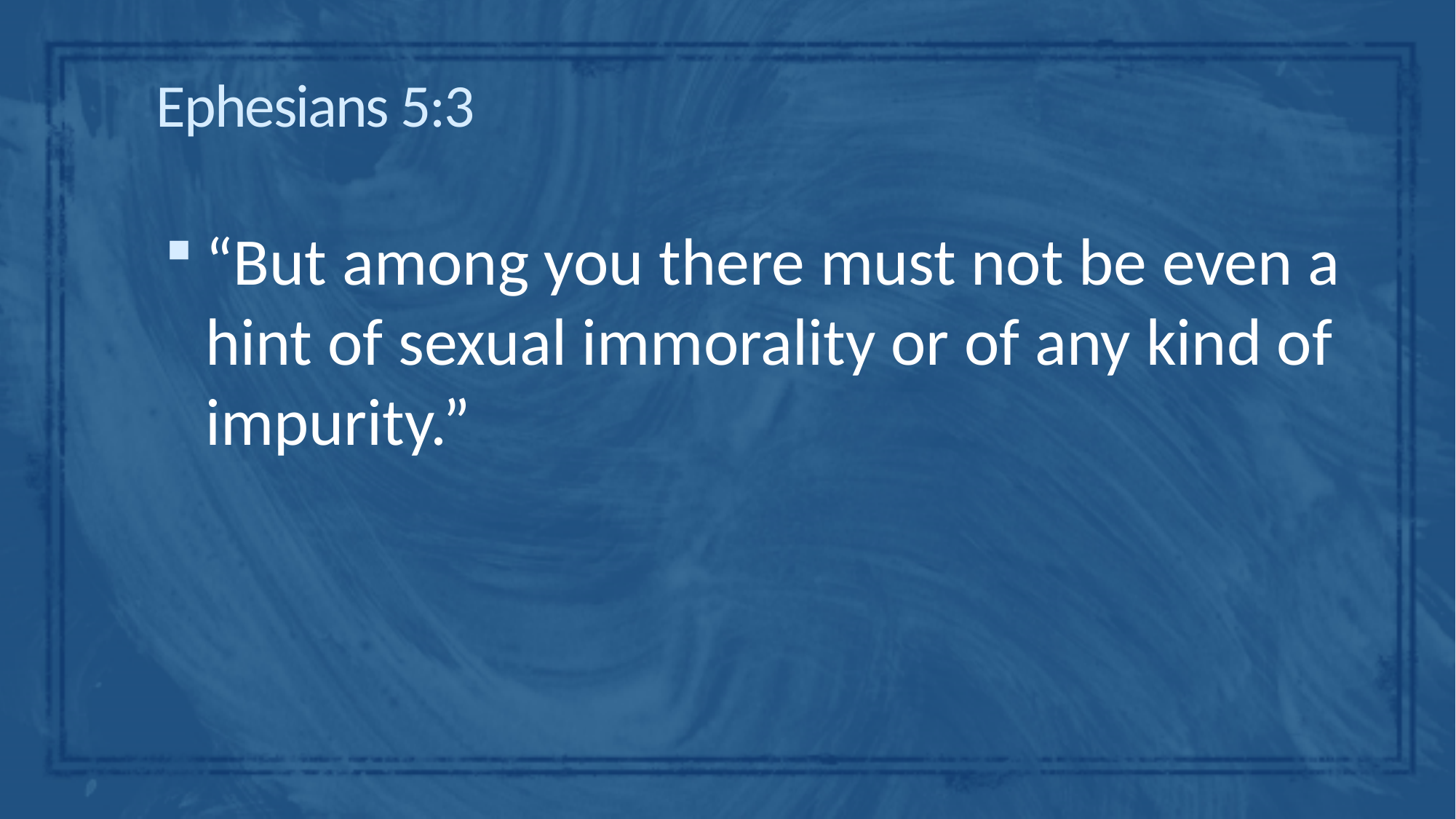

# Ephesians 5:3
“But among you there must not be even a hint of sexual immorality or of any kind of impurity.”